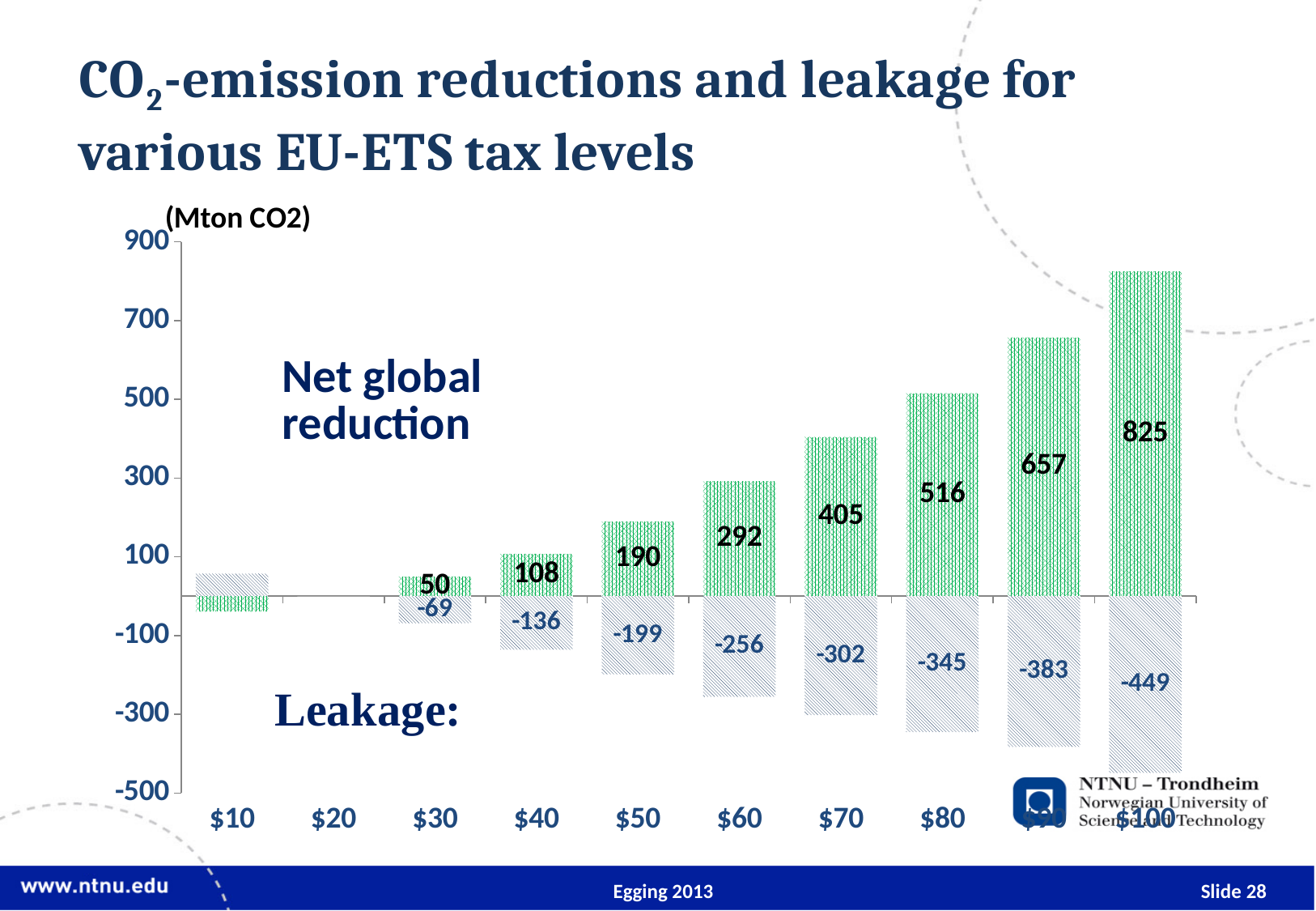

# CO2-emission reductions and leakage for various EU-ETS tax levels

### Chart

| Category | EU-ETS (REF = 3,800) | WORLD (REF = 30,600) |
|---|---|---|
| 10 | -39.55196920497838 | 57.020703461120775 |
| 20 | 0.0 | 0.0 |
| 30 | 49.85481921702012 | -68.94613803575612 |
| 40 | 107.54690946475603 | -135.92513956276116 |
| 50 | 189.71014015319452 | -198.55541741904017 |
| 60 | 291.68226227692867 | -255.51578407443685 |
| 70 | 404.5364438471079 | -302.0510240275453 |
| 80 | 515.5899225279318 | -345.20131968108035 |
| 90 | 657.1938821858203 | -382.80052977762443 |
| 100 | 825.0039154382066 | -448.74891984864735 |
Egging 2013
Slide 28